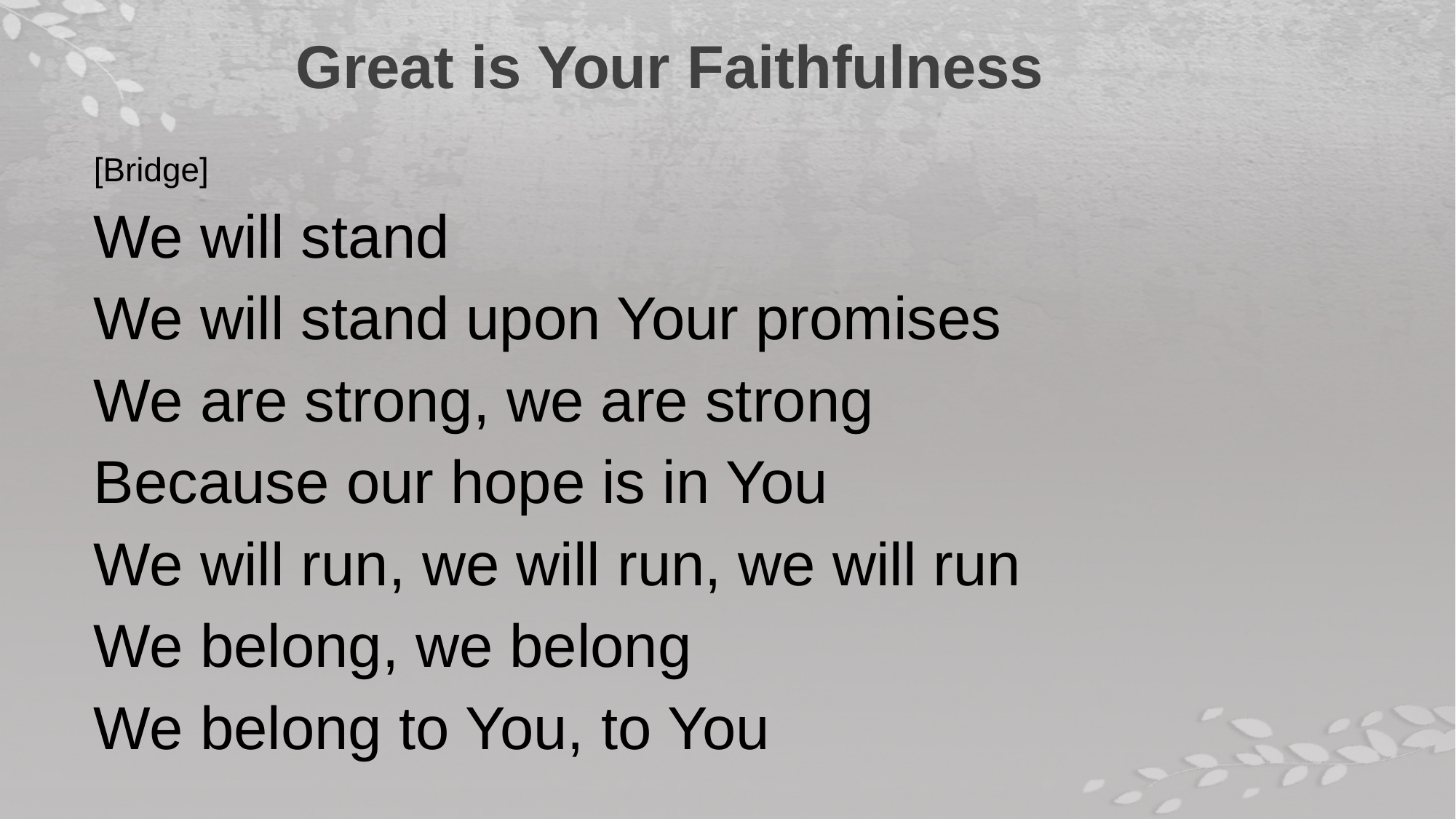

Great is Your Faithfulness
[Bridge]
We will stand
We will stand upon Your promises
We are strong, we are strong
Because our hope is in You
We will run, we will run, we will run
We belong, we belong
We belong to You, to You